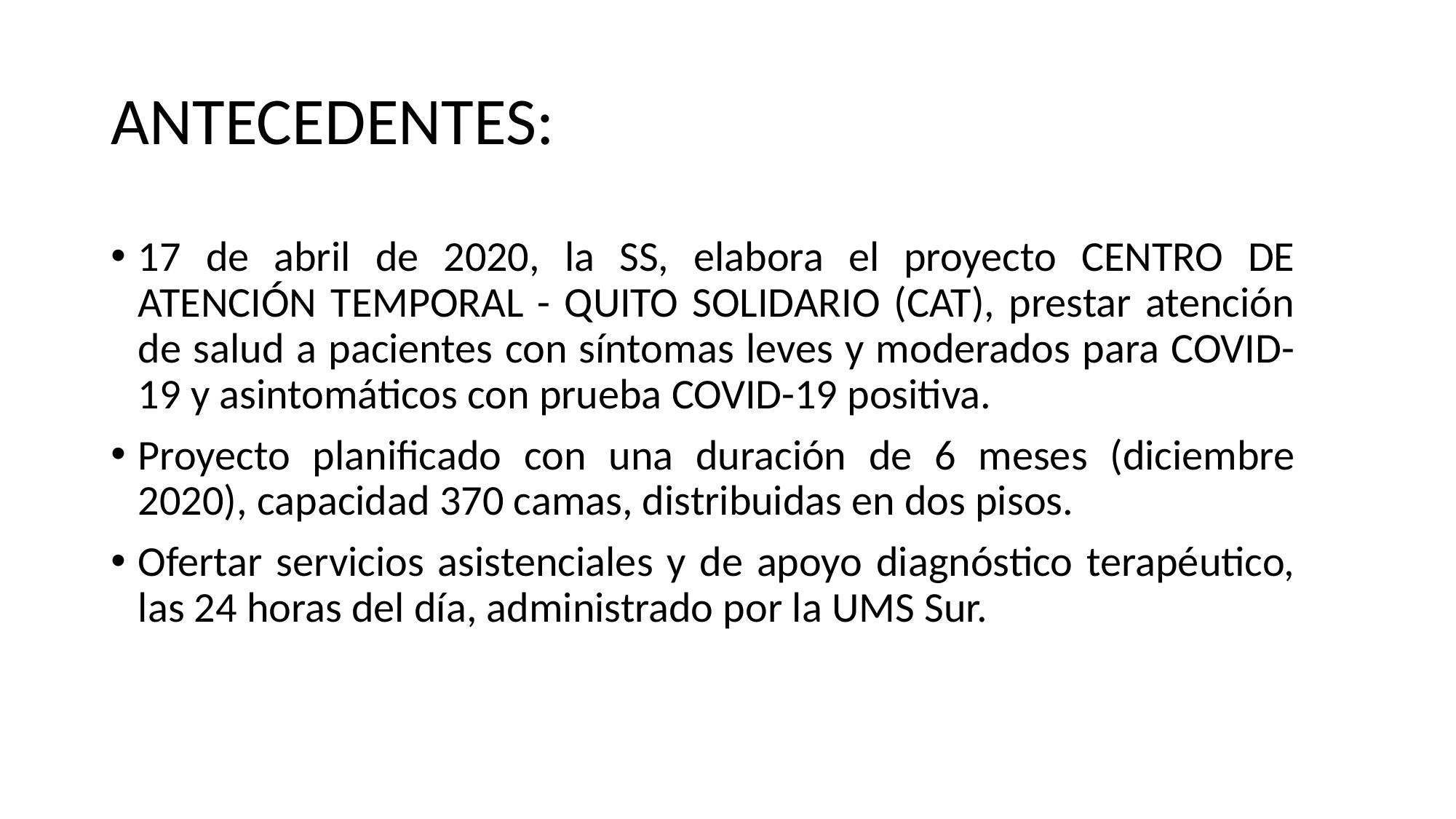

# ANTECEDENTES:
17 de abril de 2020, la SS, elabora el proyecto CENTRO DE ATENCIÓN TEMPORAL - QUITO SOLIDARIO (CAT), prestar atención de salud a pacientes con síntomas leves y moderados para COVID-19 y asintomáticos con prueba COVID-19 positiva.
Proyecto planificado con una duración de 6 meses (diciembre 2020), capacidad 370 camas, distribuidas en dos pisos.
Ofertar servicios asistenciales y de apoyo diagnóstico terapéutico, las 24 horas del día, administrado por la UMS Sur.